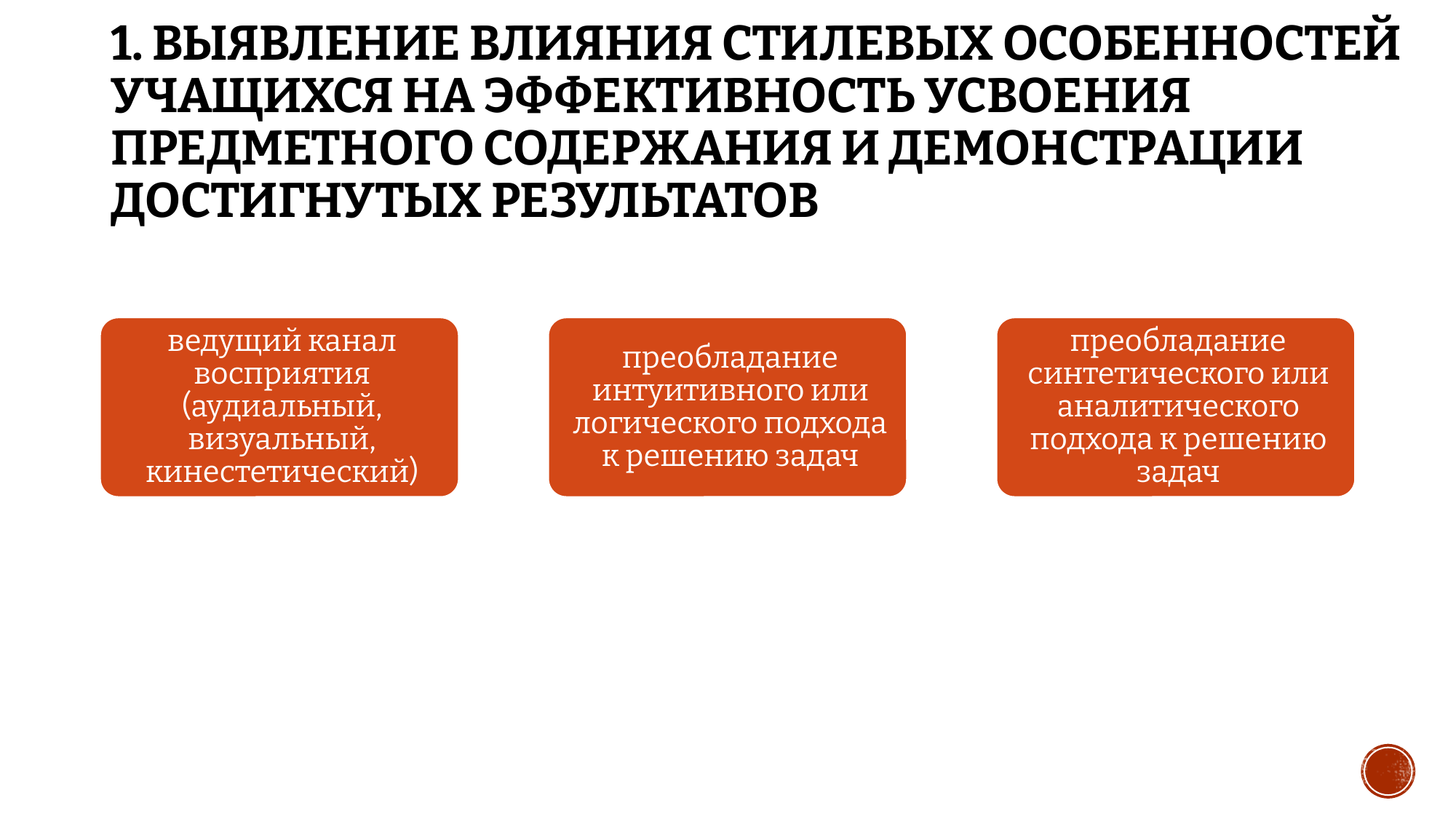

# 1. Выявление влияния стилевых особенностей учащихся на эффективность усвоения предметного содержания и демонстрации достигнутых результатов
ведущий канал восприятия (аудиальный, визуальный, кинестетический)
преобладание интуитивного или логического подхода к решению задач
преобладание синтетического или аналитического подхода к решению задач